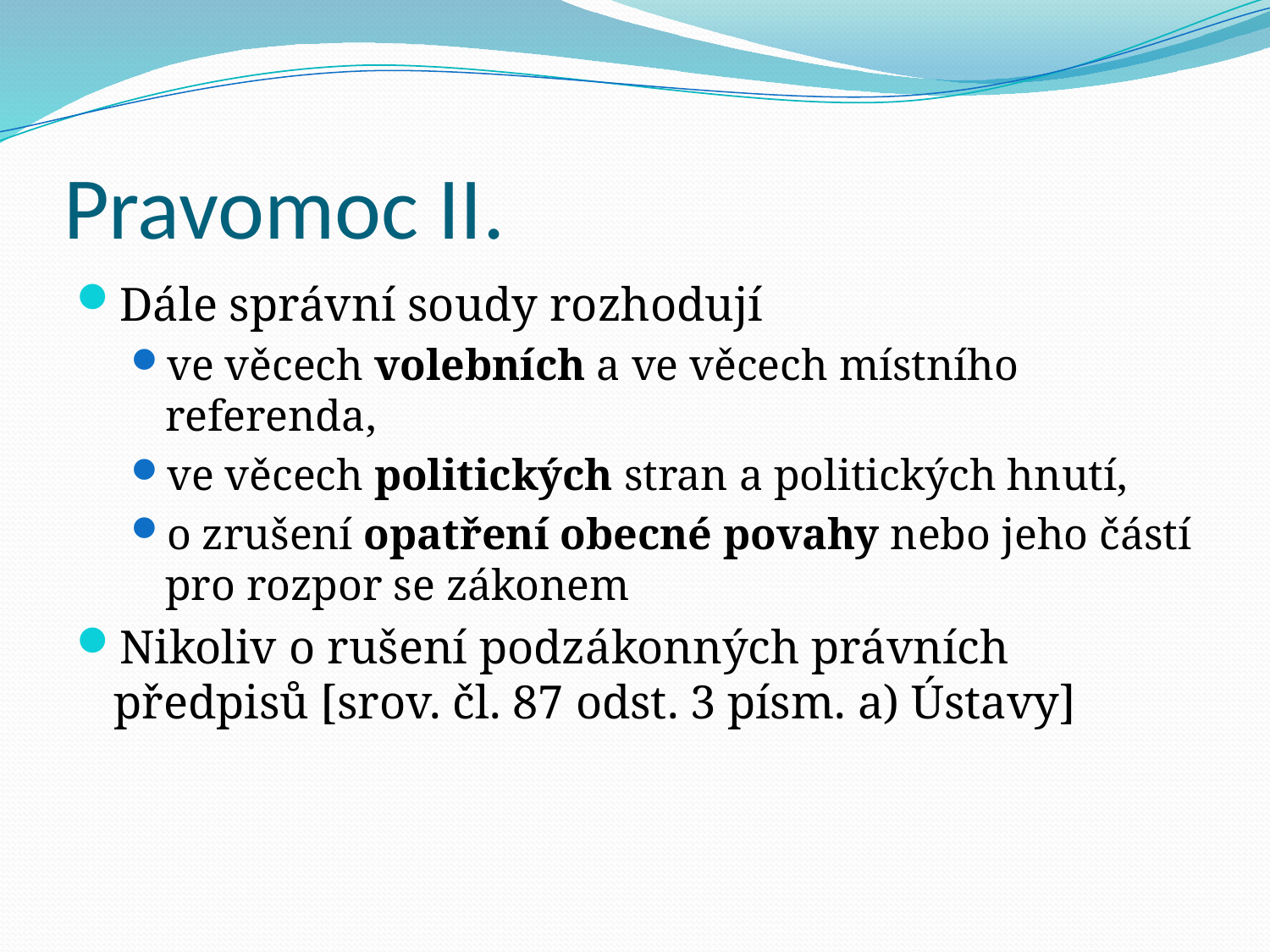

# Pravomoc II.
Dále správní soudy rozhodují
ve věcech volebních a ve věcech místního referenda,
ve věcech politických stran a politických hnutí,
o zrušení opatření obecné povahy nebo jeho částí pro rozpor se zákonem
Nikoliv o rušení podzákonných právních předpisů [srov. čl. 87 odst. 3 písm. a) Ústavy]